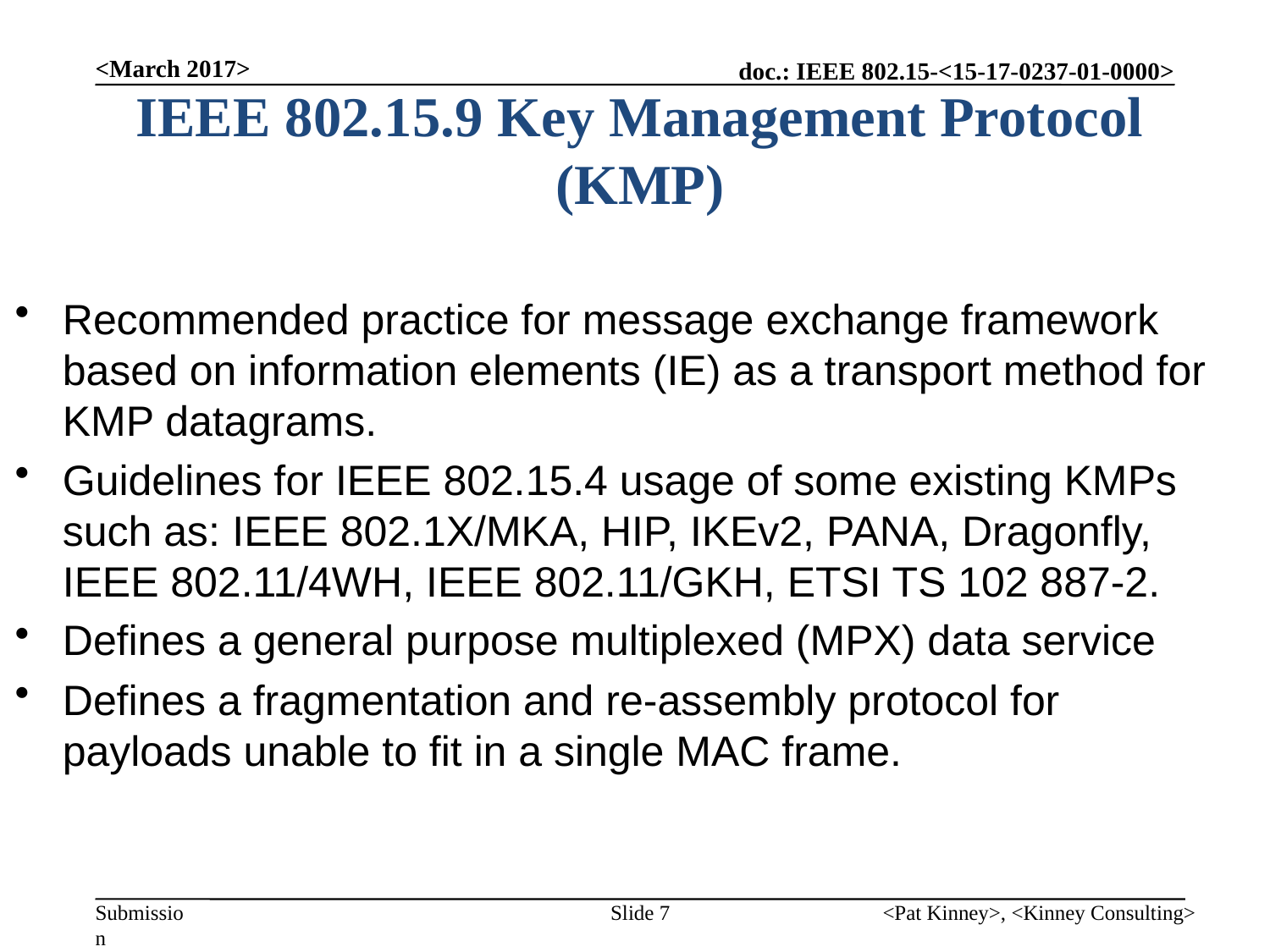

<March 2017>
# IEEE 802.15.9 Key Management Protocol (KMP)
Recommended practice for message exchange framework based on information elements (IE) as a transport method for KMP datagrams.
Guidelines for IEEE 802.15.4 usage of some existing KMPs such as: IEEE 802.1X/MKA, HIP, IKEv2, PANA, Dragonfly, IEEE 802.11/4WH, IEEE 802.11/GKH, ETSI TS 102 887-2.
Defines a general purpose multiplexed (MPX) data service
Defines a fragmentation and re-assembly protocol for payloads unable to fit in a single MAC frame.
Slide 7
<Pat Kinney>, <Kinney Consulting>